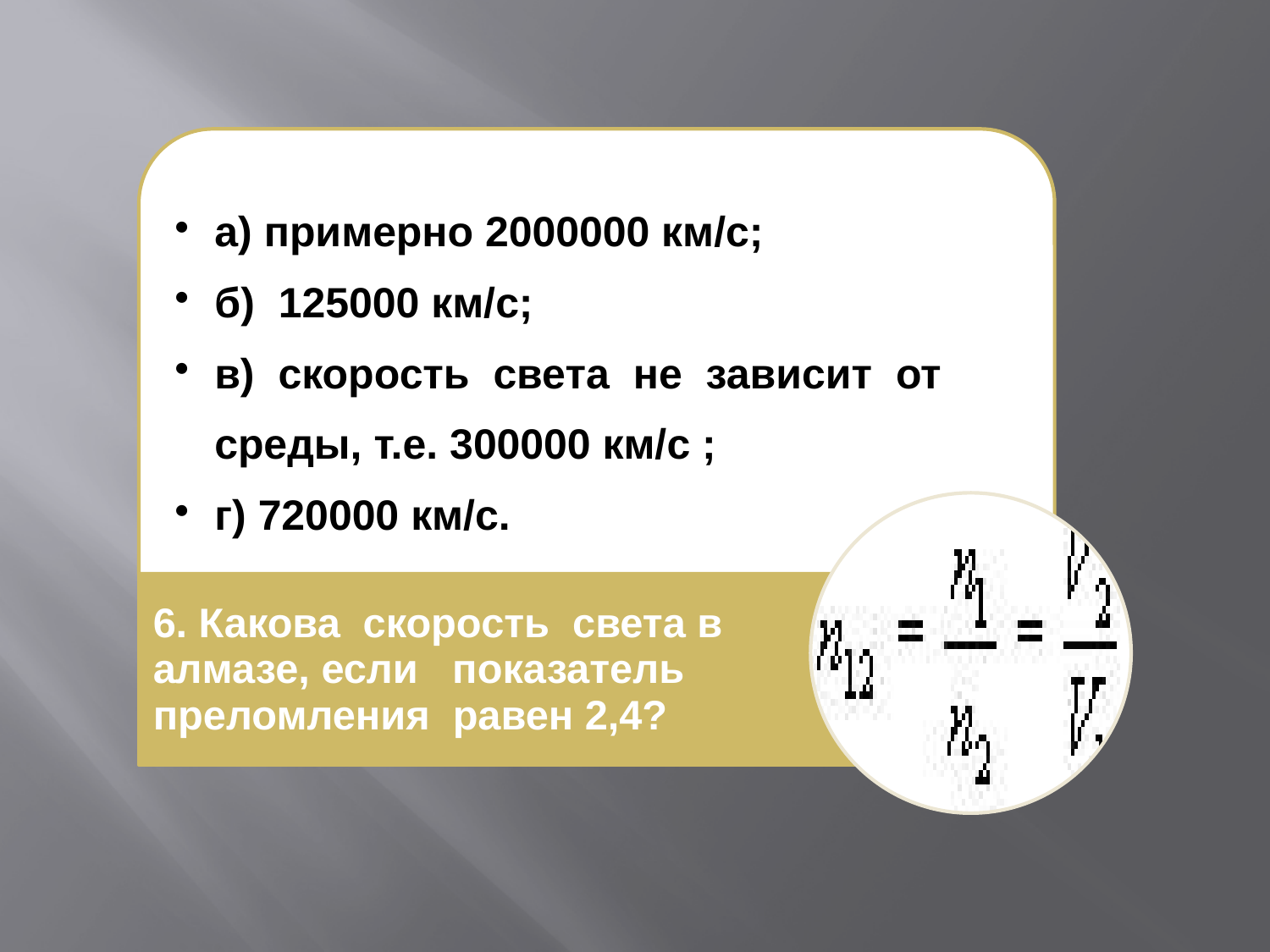

6. Какова  скорость  света в алмазе, если   показатель  преломления  равен 2,4?
а) примерно 2000000 км/с;
б)  125000 км/с;
в)  скорость  света  не  зависит  от  среды, т.е. 300000 км/с ;
г) 720000 км/с.